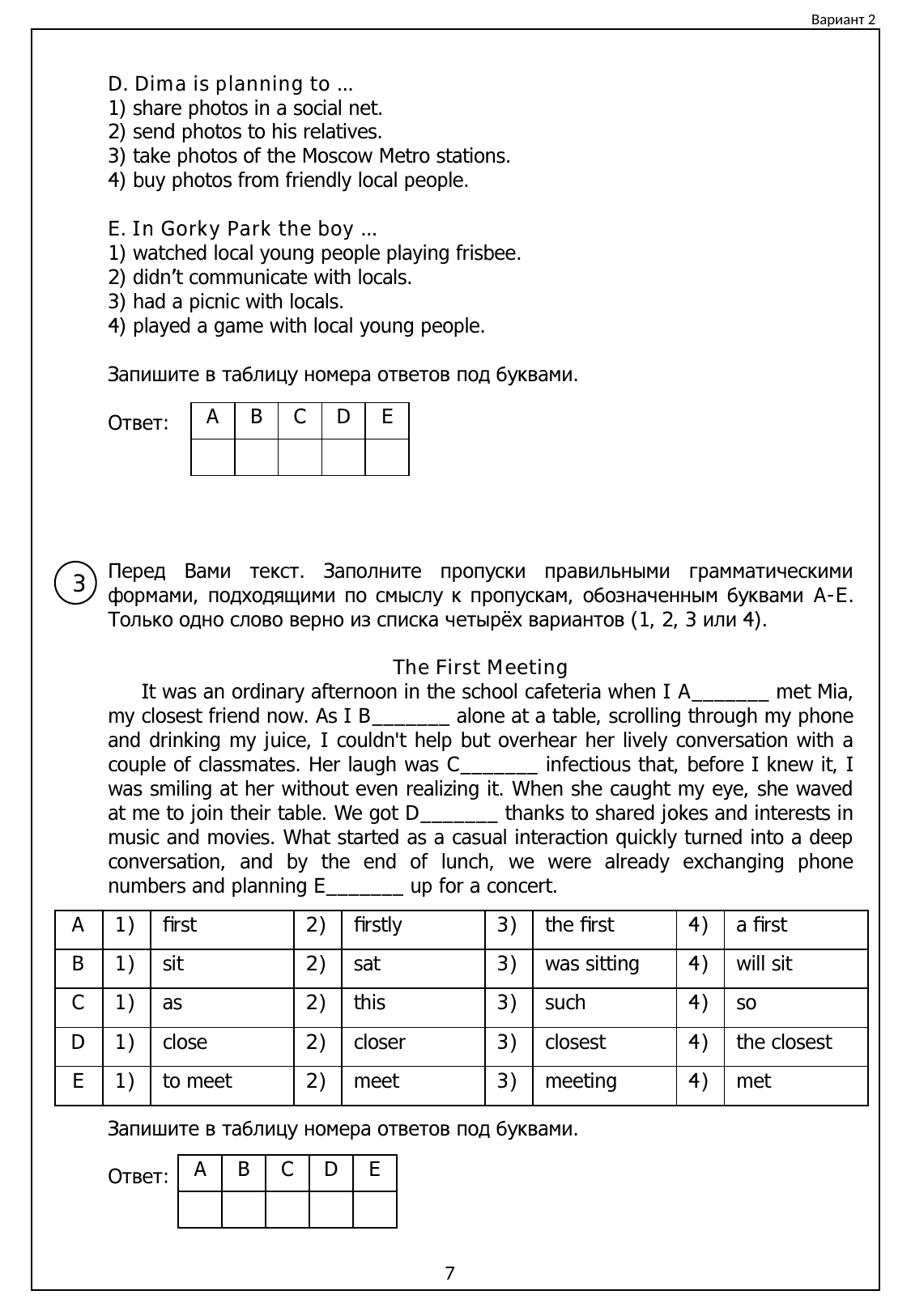

Вариант 2

D. Dima is planning to …
1) share photos in a social net.
2) send photos to his relatives.
3) take photos of the Moscow Metro stations.
4) buy photos from friendly local people.

E. In Gorky Park the boy …
1) watched local young people playing frisbee.
2) didn’t communicate with locals.
3) had a picnic with locals.
4) played a game with local young people.

Запишите в таблицу номера ответов под буквами.

Ответ:
| A | B | C | D | E |
| --- | --- | --- | --- | --- |
|  |  |  |  |  |
Перед Вами текст. Заполните пропуски правильными грамматическими формами, подходящими по смыслу к пропускам, обозначенным буквами A-E. Только одно слово верно из списка четырёх вариантов (1, 2, 3 или 4).

The First Meeting
     It was an ordinary afternoon in the school cafeteria when I A_______ met Mia, my closest friend now. As I B_______ alone at a table, scrolling through my phone and drinking my juice, I couldn't help but overhear her lively conversation with a couple of classmates. Her laugh was C_______ infectious that, before I knew it, I was smiling at her without even realizing it. When she caught my eye, she waved at me to join their table. We got D_______ thanks to shared jokes and interests in music and movies. What started as a casual interaction quickly turned into a deep conversation, and by the end of lunch, we were already exchanging phone numbers and planning E_______ up for a concert.

Запишите в таблицу номера ответов под буквами.

Ответ:
3
| A | 1) | first | 2) | firstly | 3) | the first | 4) | a first |
| --- | --- | --- | --- | --- | --- | --- | --- | --- |
| B | 1) | sit | 2) | sat | 3) | was sitting | 4) | will sit |
| C | 1) | as | 2) | this | 3) | such | 4) | so |
| D | 1) | close | 2) | closer | 3) | closest | 4) | the closest |
| E | 1) | to meet | 2) | meet | 3) | meeting | 4) | met |
| A | B | C | D | E |
| --- | --- | --- | --- | --- |
|  |  |  |  |  |
7